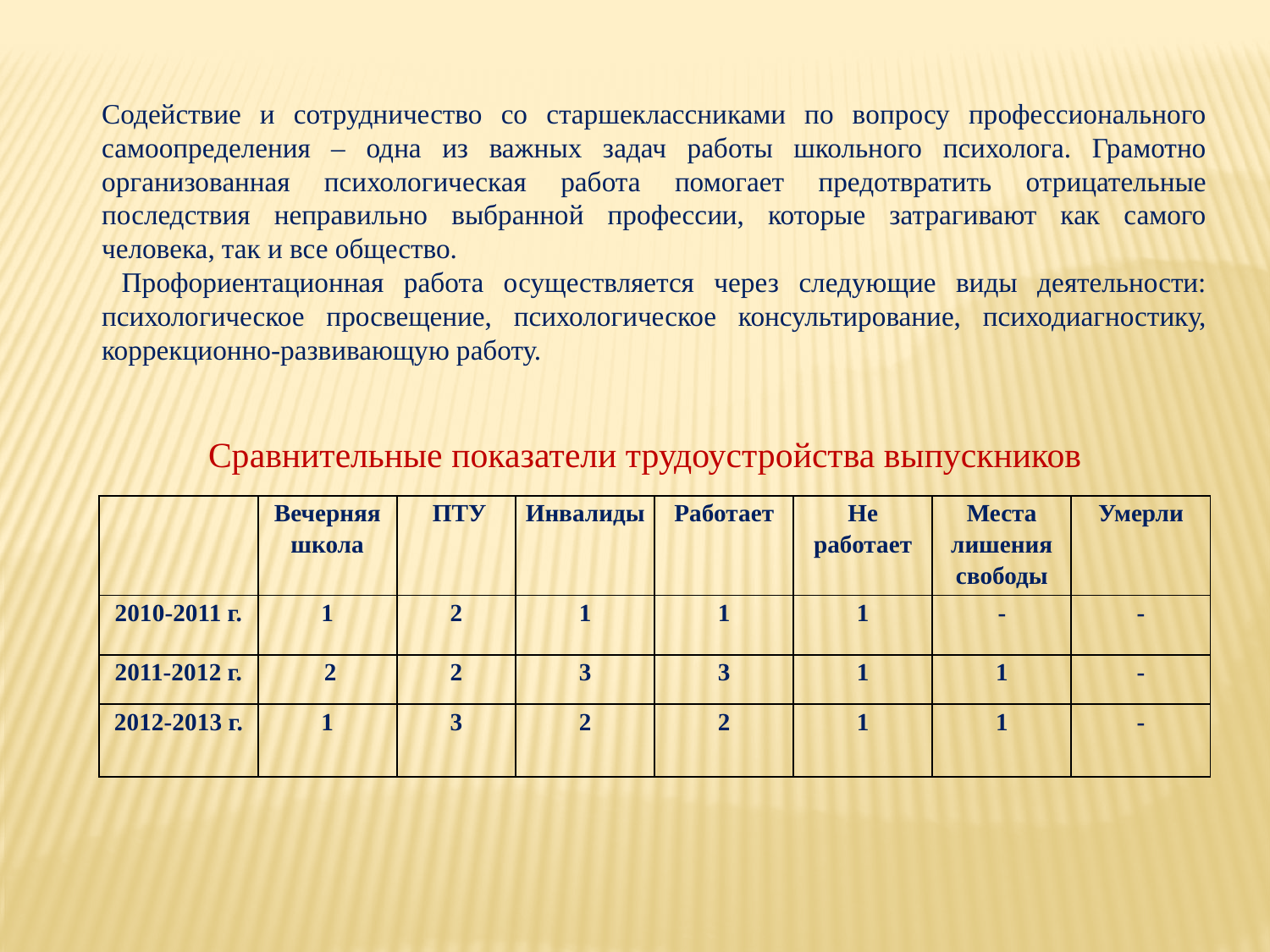

Содействие и сотрудничество со старшеклассниками по вопросу профессионального самоопределения – одна из важных задач работы школьного психолога. Грамотно организованная психологическая работа помогает предотвратить отрицательные последствия неправильно выбранной профессии, которые затрагивают как самого человека, так и все общество.
 Профориентационная работа осуществляется через следующие виды деятельности: психологическое просвещение, психологическое консультирование, психодиагностику, коррекционно-развивающую работу.
Сравнительные показатели трудоустройства выпускников
|  | Вечерняя школа | ПТУ | Инвалиды | Работает | Не работает | Места лишения свободы | Умерли |
| --- | --- | --- | --- | --- | --- | --- | --- |
| 2010-2011 г. | 1 | 2 | 1 | 1 | 1 | - | - |
| 2011-2012 г. | 2 | 2 | 3 | 3 | 1 | 1 | - |
| 2012-2013 г. | 1 | 3 | 2 | 2 | 1 | 1 | - |